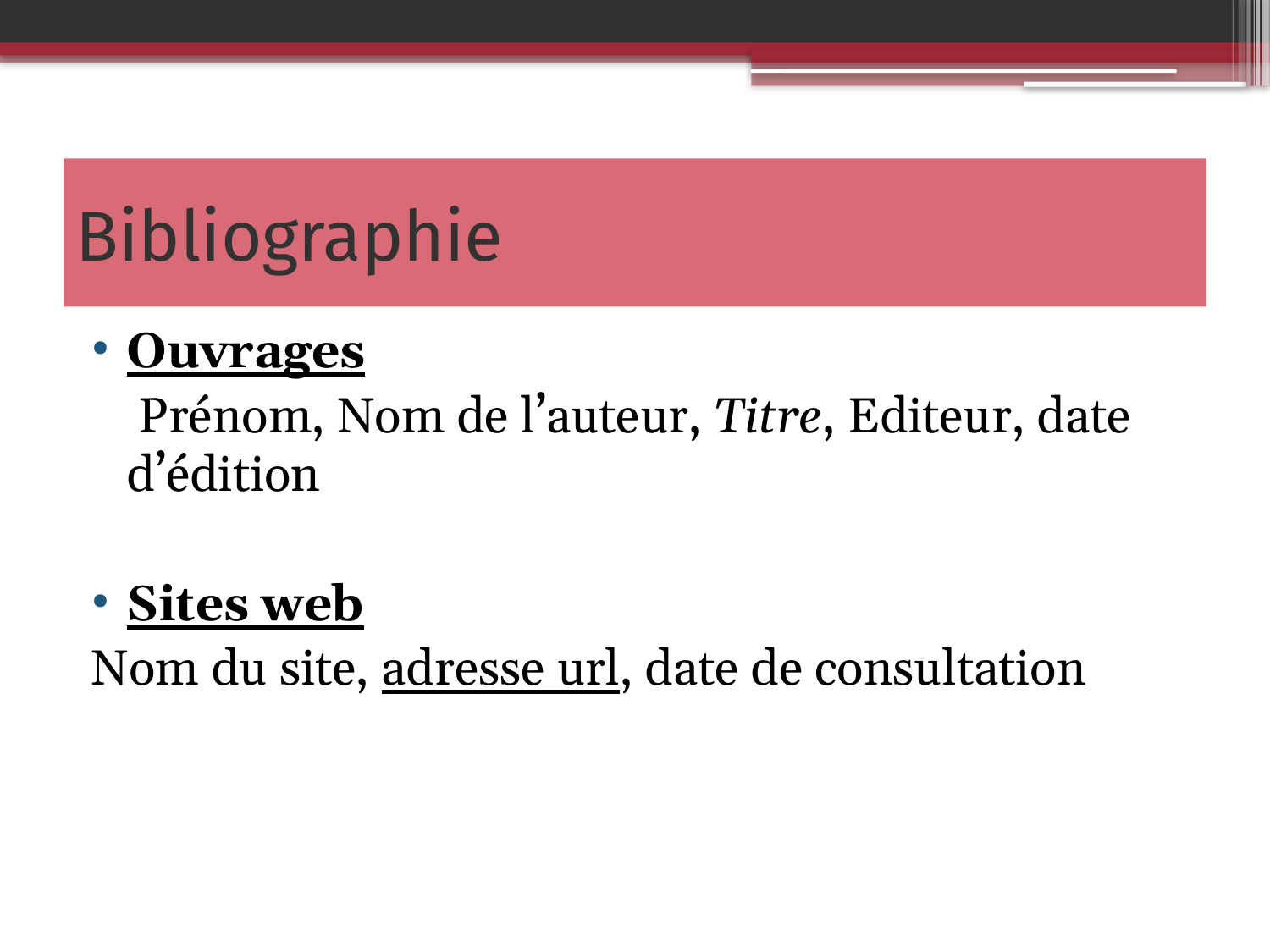

# Bibliographie
Ouvrages
    Prénom, Nom de l’auteur, Titre, Editeur, date d’édition

Sites web
Nom du site, adresse url, date de consultation